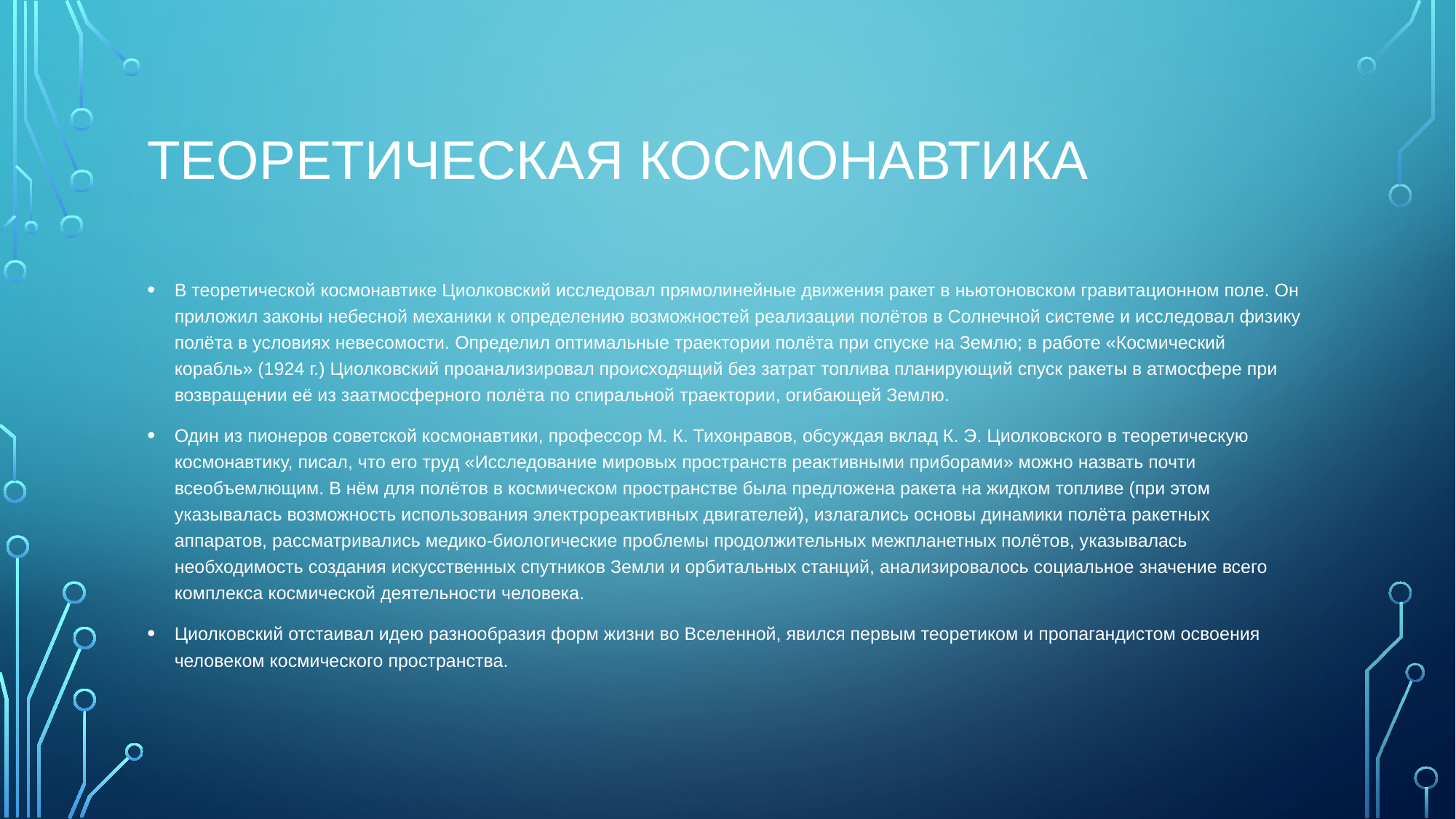

# Теоретическая космонавтика
В теоретической космонавтике Циолковский исследовал прямолинейные движения ракет в ньютоновском гравитационном поле. Он приложил законы небесной механики к определению возможностей реализации полётов в Солнечной системе и исследовал физику полёта в условиях невесомости. Определил оптимальные траектории полёта при спуске на Землю; в работе «Космический корабль» (1924 г.) Циолковский проанализировал происходящий без затрат топлива планирующий спуск ракеты в атмосфере при возвращении её из заатмосферного полёта по спиральной траектории, огибающей Землю.
Один из пионеров советской космонавтики, профессор М. К. Тихонравов, обсуждая вклад К. Э. Циолковского в теоретическую космонавтику, писал, что его труд «Исследование мировых пространств реактивными приборами» можно назвать почти всеобъемлющим. В нём для полётов в космическом пространстве была предложена ракета на жидком топливе (при этом указывалась возможность использования электрореактивных двигателей), излагались основы динамики полёта ракетных аппаратов, рассматривались медико-биологические проблемы продолжительных межпланетных полётов, указывалась необходимость создания искусственных спутников Земли и орбитальных станций, анализировалось социальное значение всего комплекса космической деятельности человека.
Циолковский отстаивал идею разнообразия форм жизни во Вселенной, явился первым теоретиком и пропагандистом освоения человеком космического пространства.